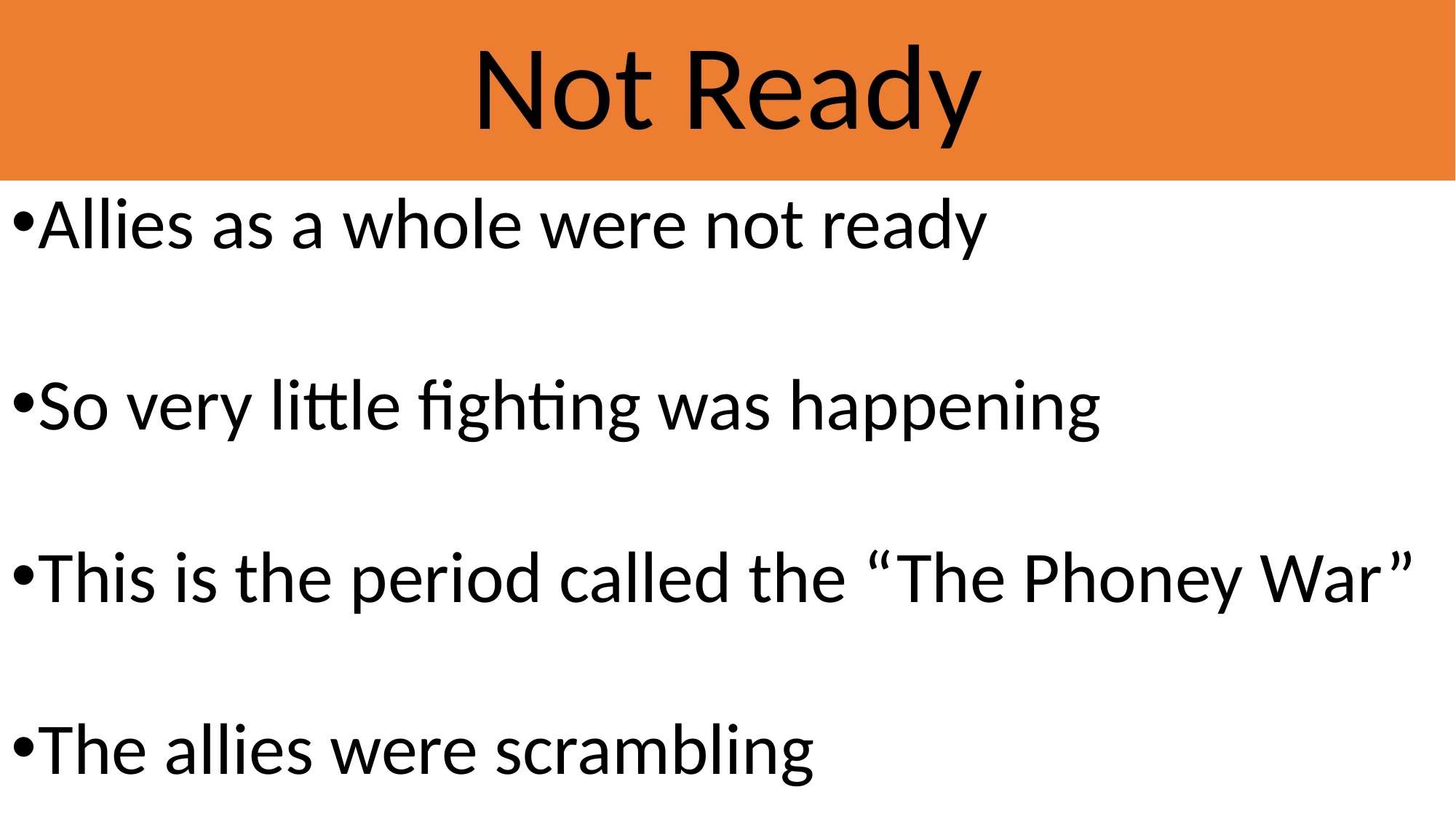

# Not Ready
Allies as a whole were not ready
So very little fighting was happening
This is the period called the “The Phoney War”
The allies were scrambling